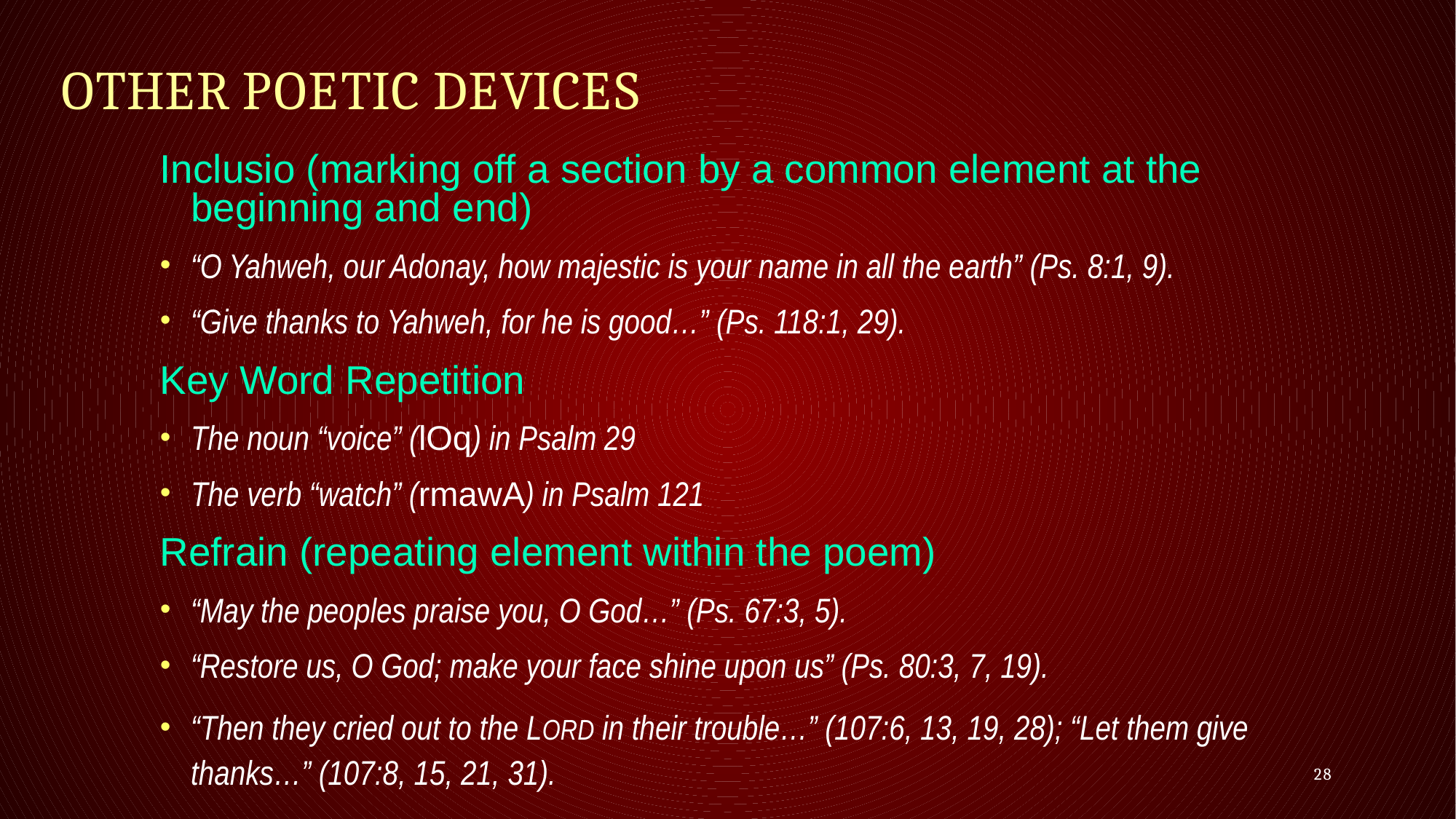

# Other Poetic Devices
Inclusio (marking off a section by a common element at the beginning and end)
“O Yahweh, our Adonay, how majestic is your name in all the earth” (Ps. 8:1, 9).
“Give thanks to Yahweh, for he is good…” (Ps. 118:1, 29).
Key Word Repetition
The noun “voice” (lOq) in Psalm 29
The verb “watch” (rmawA) in Psalm 121
Refrain (repeating element within the poem)
“May the peoples praise you, O God…” (Ps. 67:3, 5).
“Restore us, O God; make your face shine upon us” (Ps. 80:3, 7, 19).
“Then they cried out to the LORD in their trouble…” (107:6, 13, 19, 28); “Let them give thanks…” (107:8, 15, 21, 31).
28